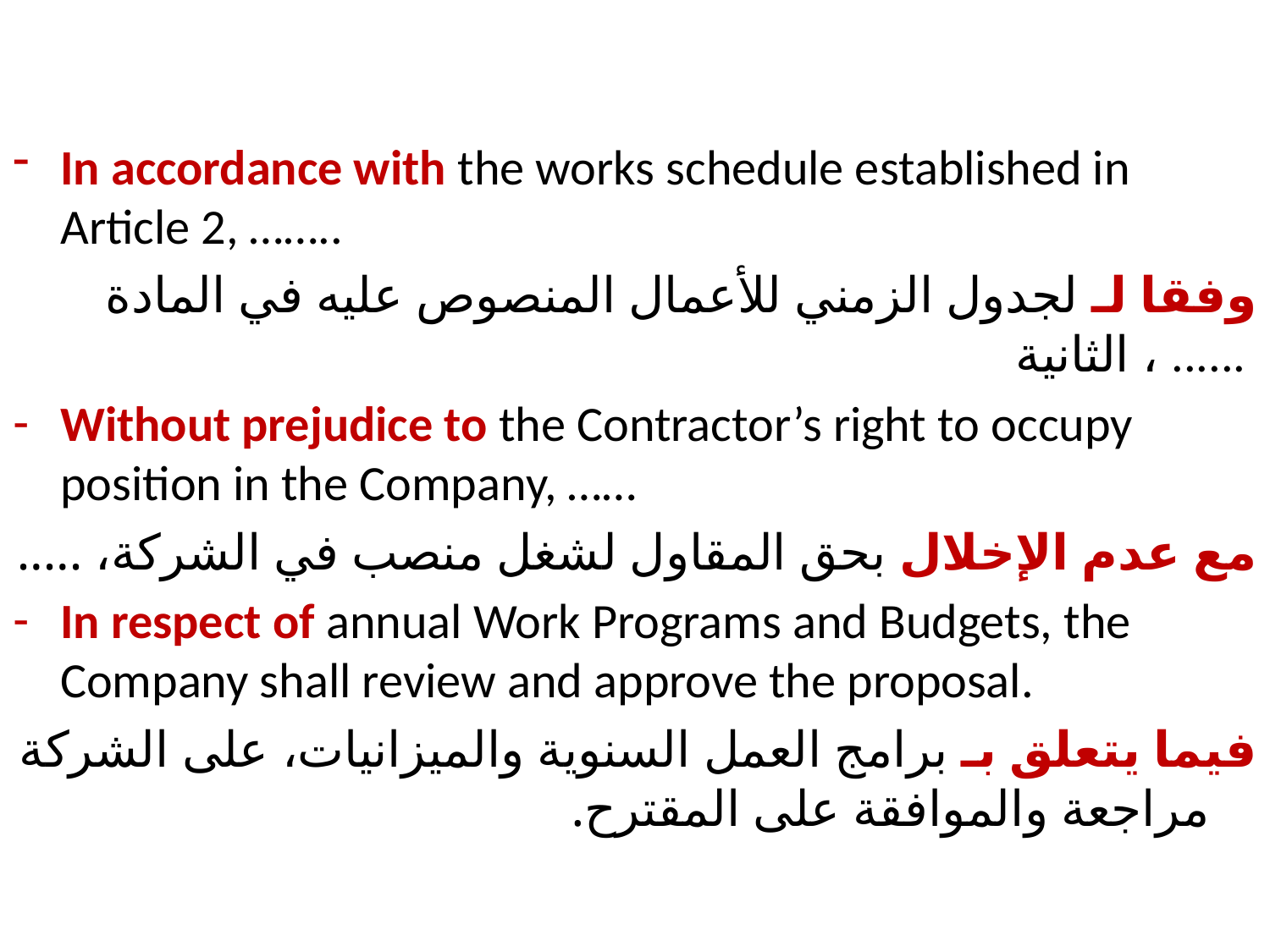

In accordance with the works schedule established in Article 2, ……..
وفقا لـ لجدول الزمني للأعمال المنصوص عليه في المادة الثانية ، ......
Without prejudice to the Contractor’s right to occupy position in the Company, ……
مع عدم الإخلال بحق المقاول لشغل منصب في الشركة، .....
In respect of annual Work Programs and Budgets, the Company shall review and approve the proposal.
فيما يتعلق بـ برامج العمل السنوية والميزانيات، على الشركة مراجعة والموافقة على المقترح.